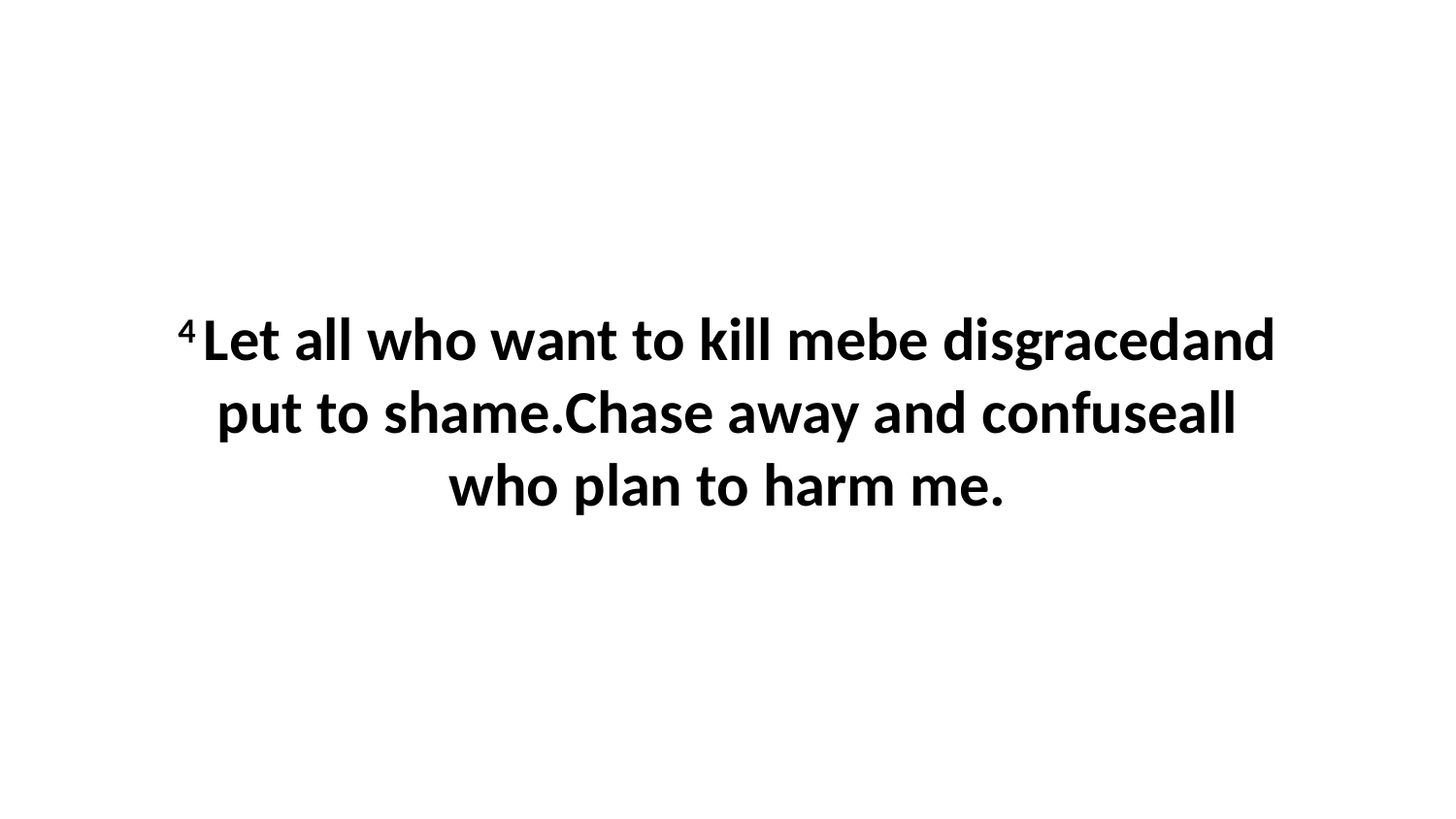

4 Let all who want to kill mebe disgracedand put to shame.Chase away and confuseall who plan to harm me.